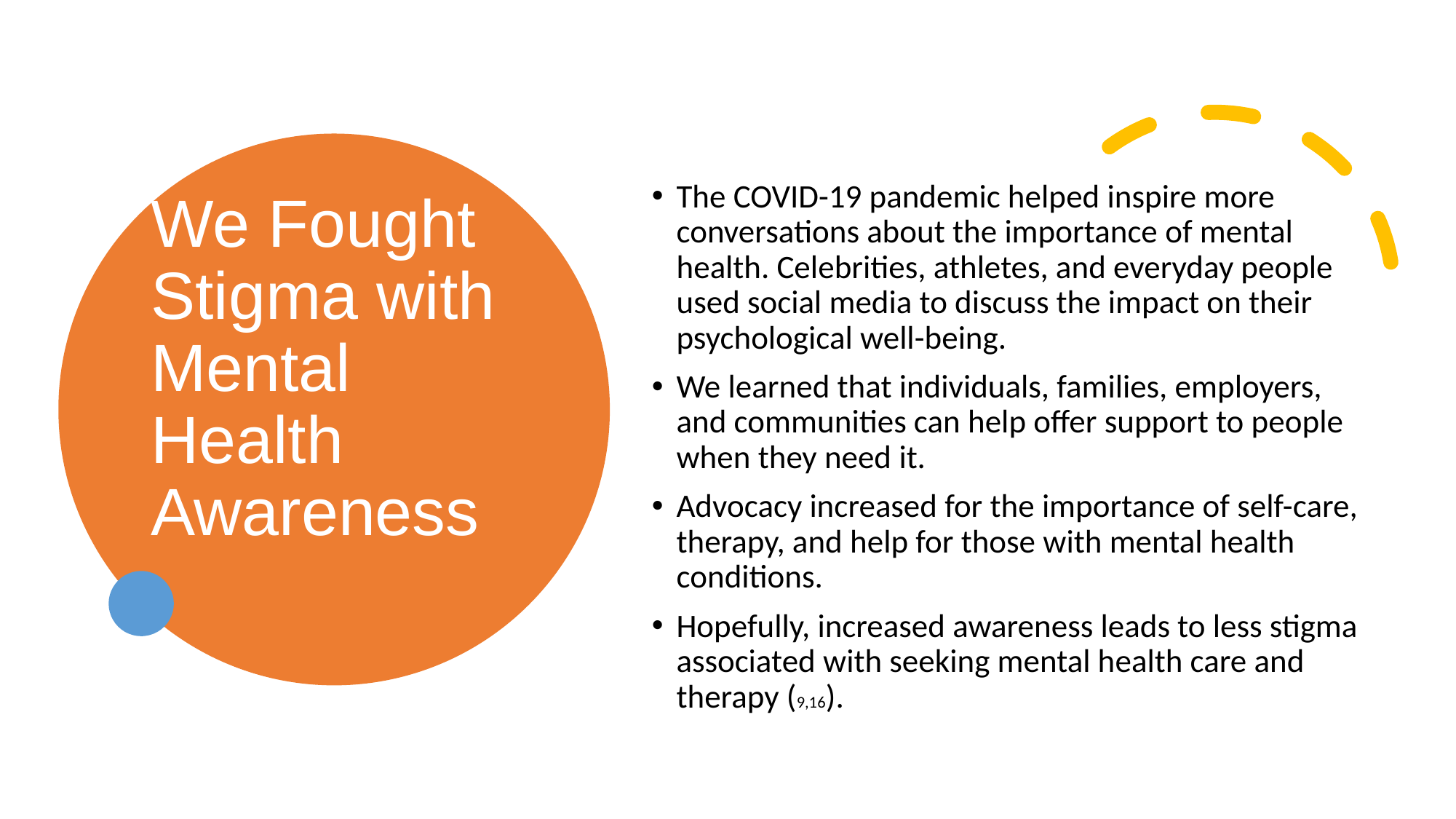

# We Fought Stigma with Mental Health Awareness
The COVID-19 pandemic helped inspire more conversations about the importance of mental health. Celebrities, athletes, and everyday people used social media to discuss the impact on their psychological well-being.
We learned that individuals, families, employers, and communities can help offer support to people when they need it.
Advocacy increased for the importance of self-care, therapy, and help for those with mental health conditions.
Hopefully, increased awareness leads to less stigma associated with seeking mental health care and therapy (9,16).